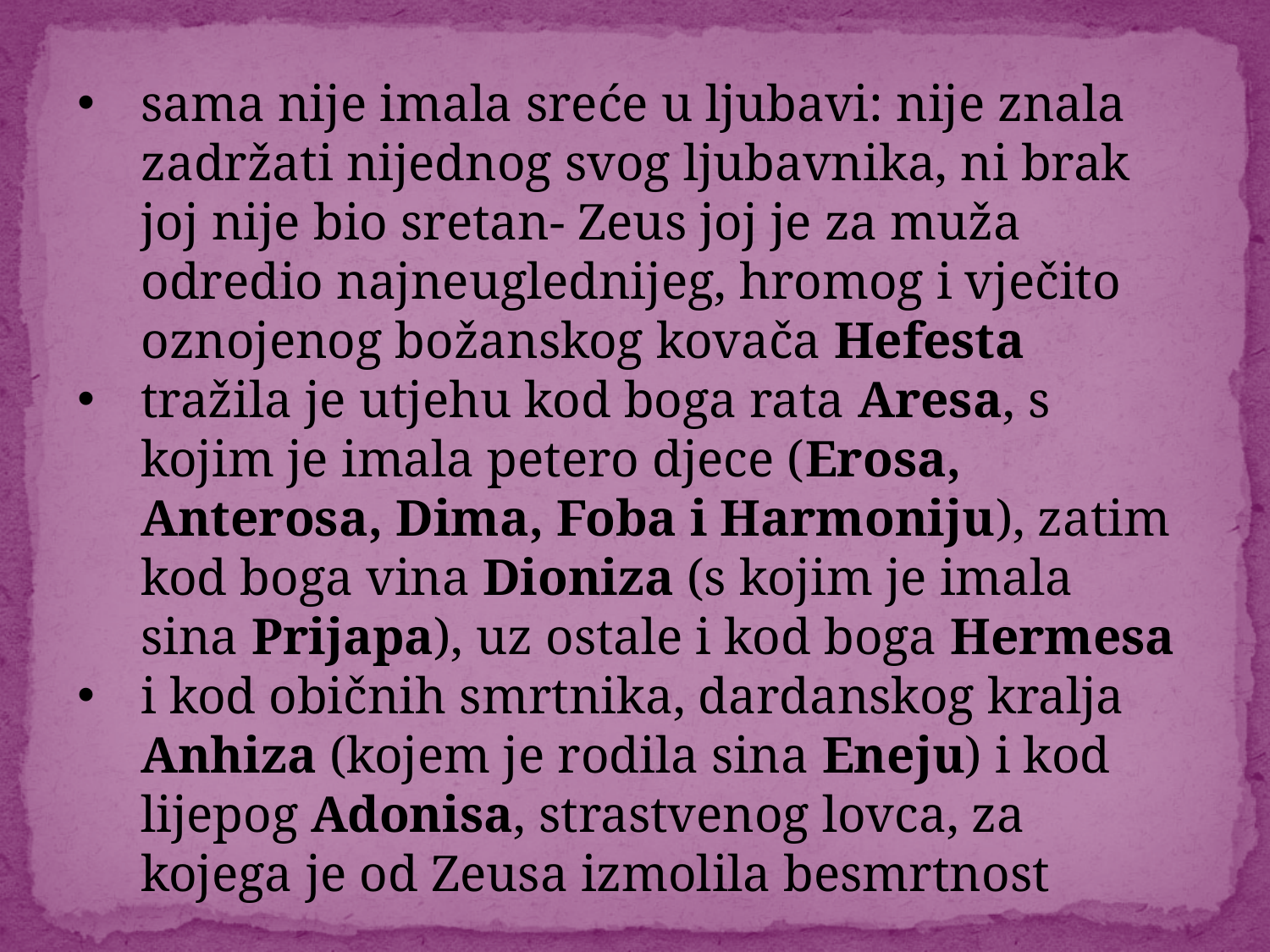

sama nije imala sreće u ljubavi: nije znala zadržati nijednog svog ljubavnika, ni brak joj nije bio sretan- Zeus joj je za muža odredio najneuglednijeg, hromog i vječito oznojenog božanskog kovača Hefesta
tražila je utjehu kod boga rata Aresa, s kojim je imala petero djece (Erosa, Anterosa, Dima, Foba i Harmoniju), zatim kod boga vina Dioniza (s kojim je imala sina Prijapa), uz ostale i kod boga Hermesa
i kod običnih smrtnika, dardanskog kralja Anhiza (kojem je rodila sina Eneju) i kod lijepog Adonisa, strastvenog lovca, za kojega je od Zeusa izmolila besmrtnost